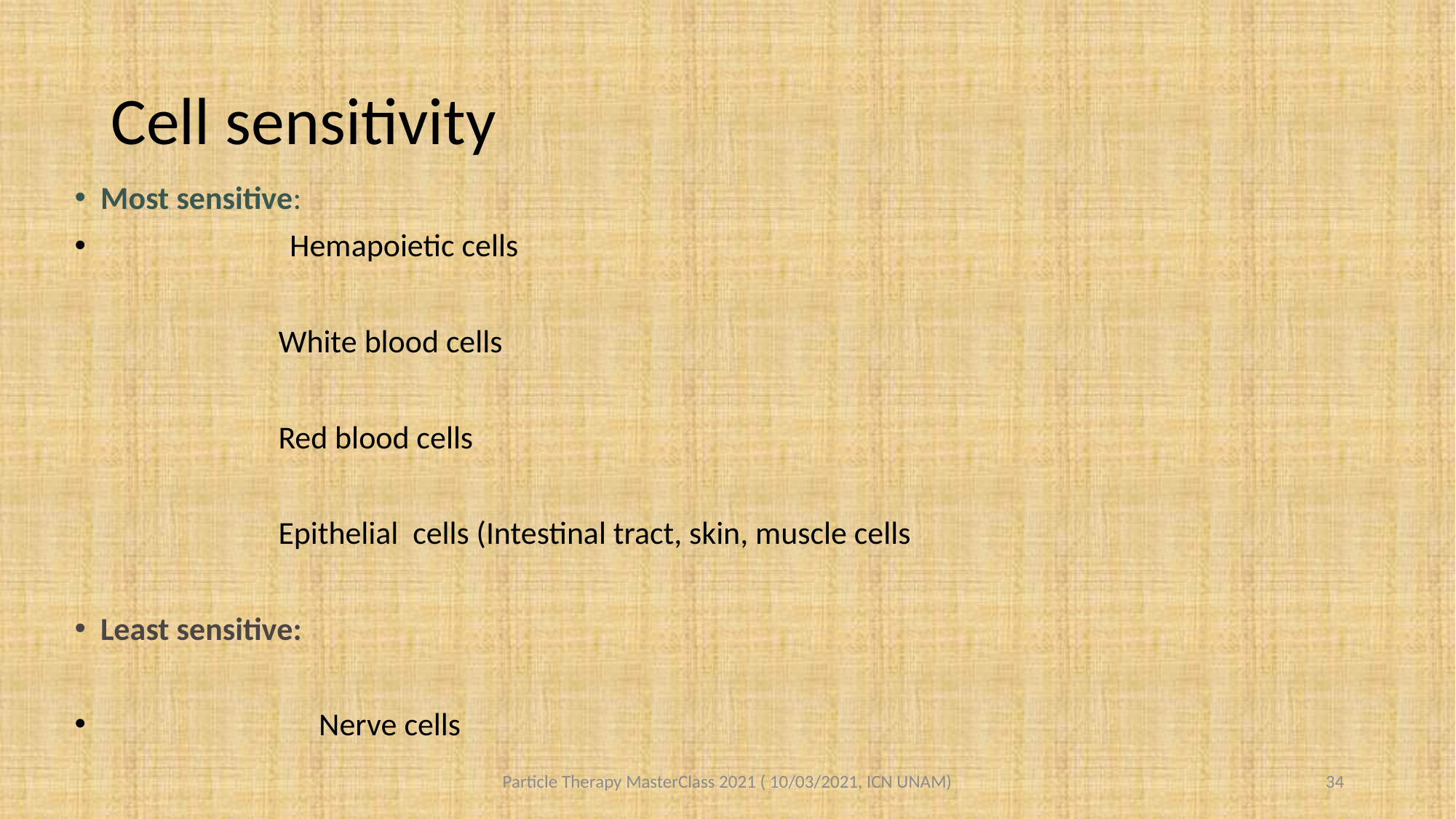

# Cell sensitivity
Most sensitive:
                          Hemapoietic cells

                            White blood cells

                            Red blood cells

                            Epithelial  cells (Intestinal tract, skin, muscle cells

Least sensitive:

                              Nerve cells

Particle Therapy MasterClass 2021 ( 10/03/2021, ICN UNAM)
34